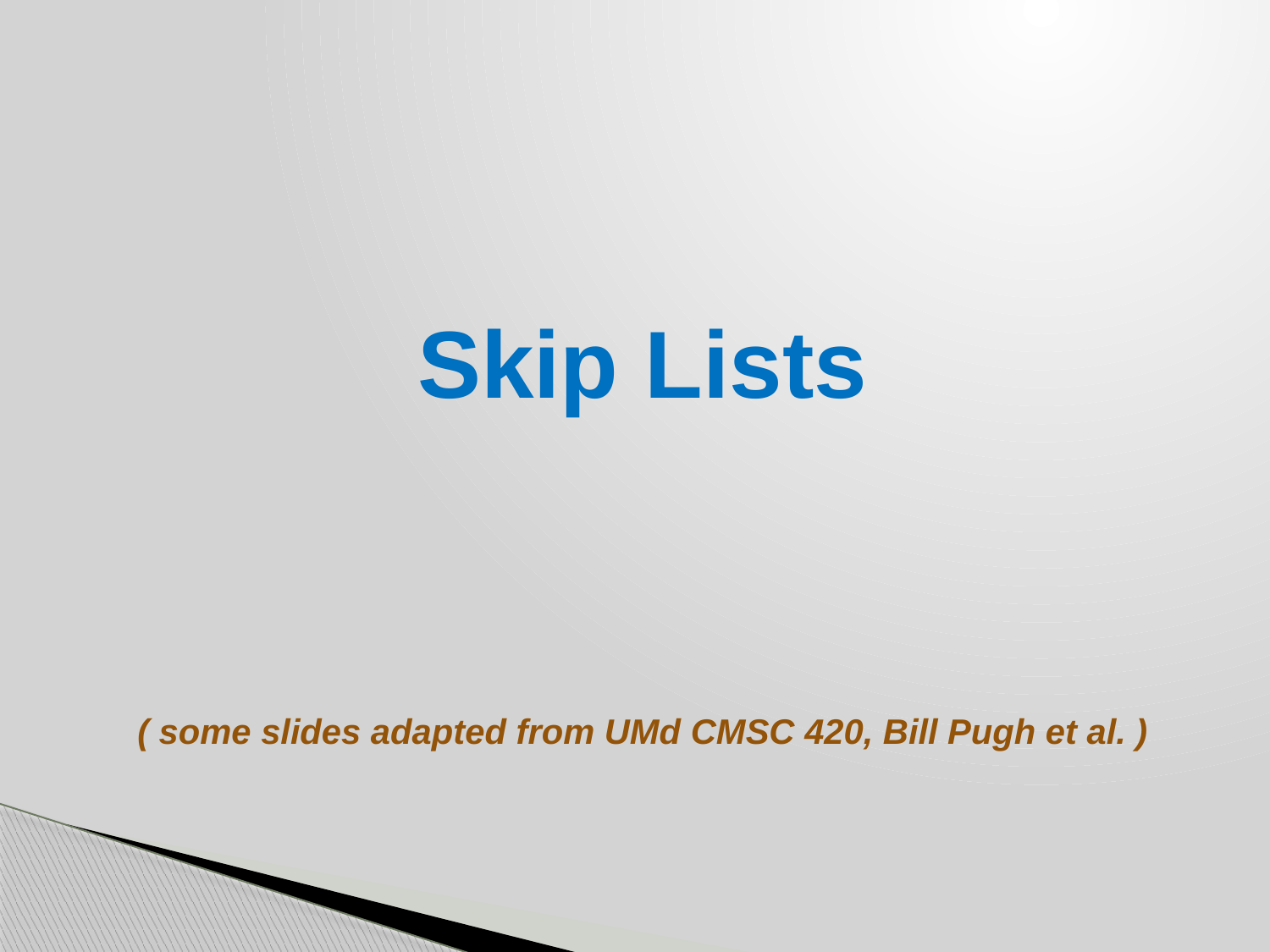

#

Skip Lists

( some slides adapted from UMd CMSC 420, Bill Pugh et al. )